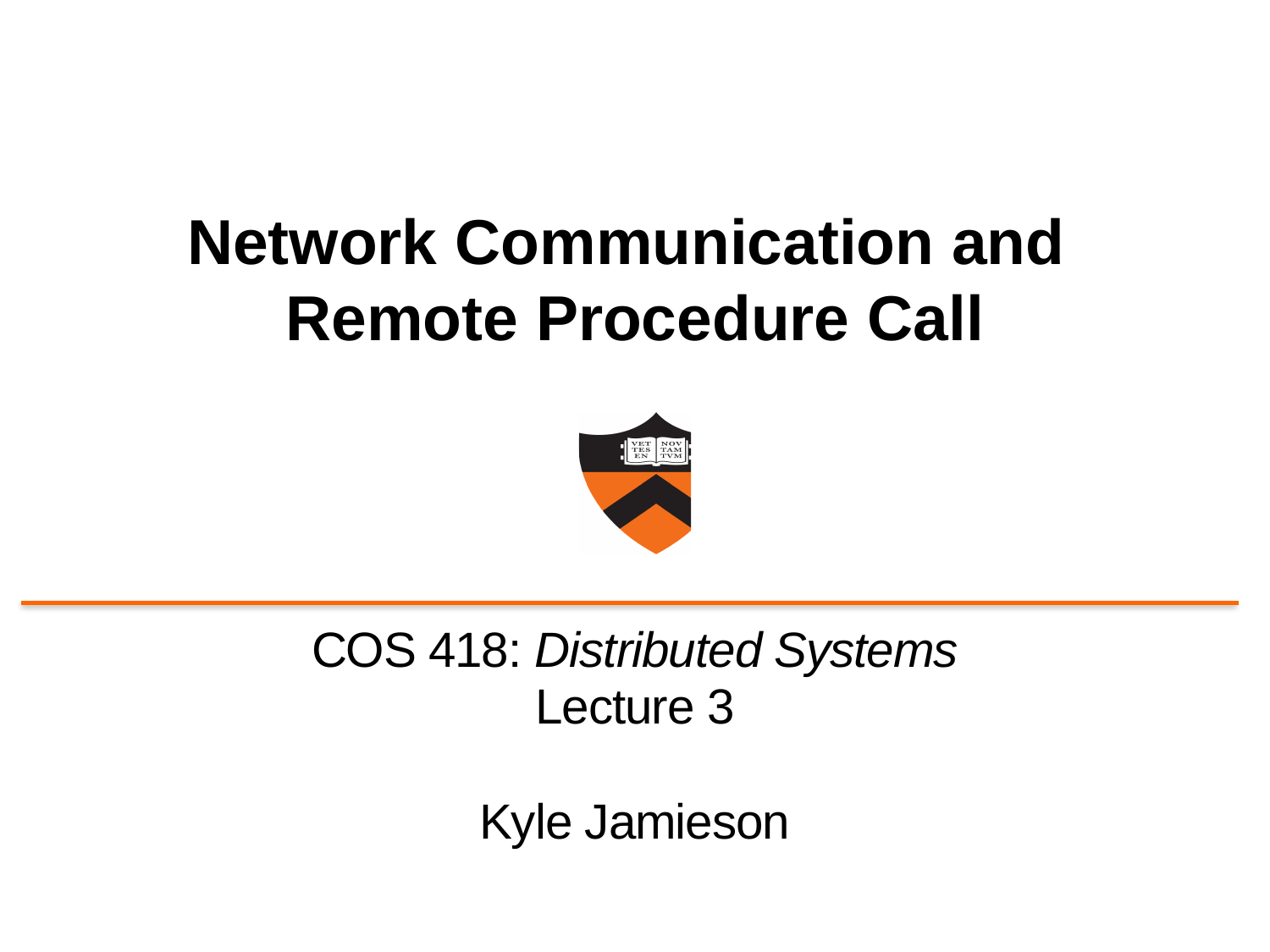

# Network Communication and Remote Procedure Call
COS 418: Distributed Systems
Lecture 3

Kyle Jamieson